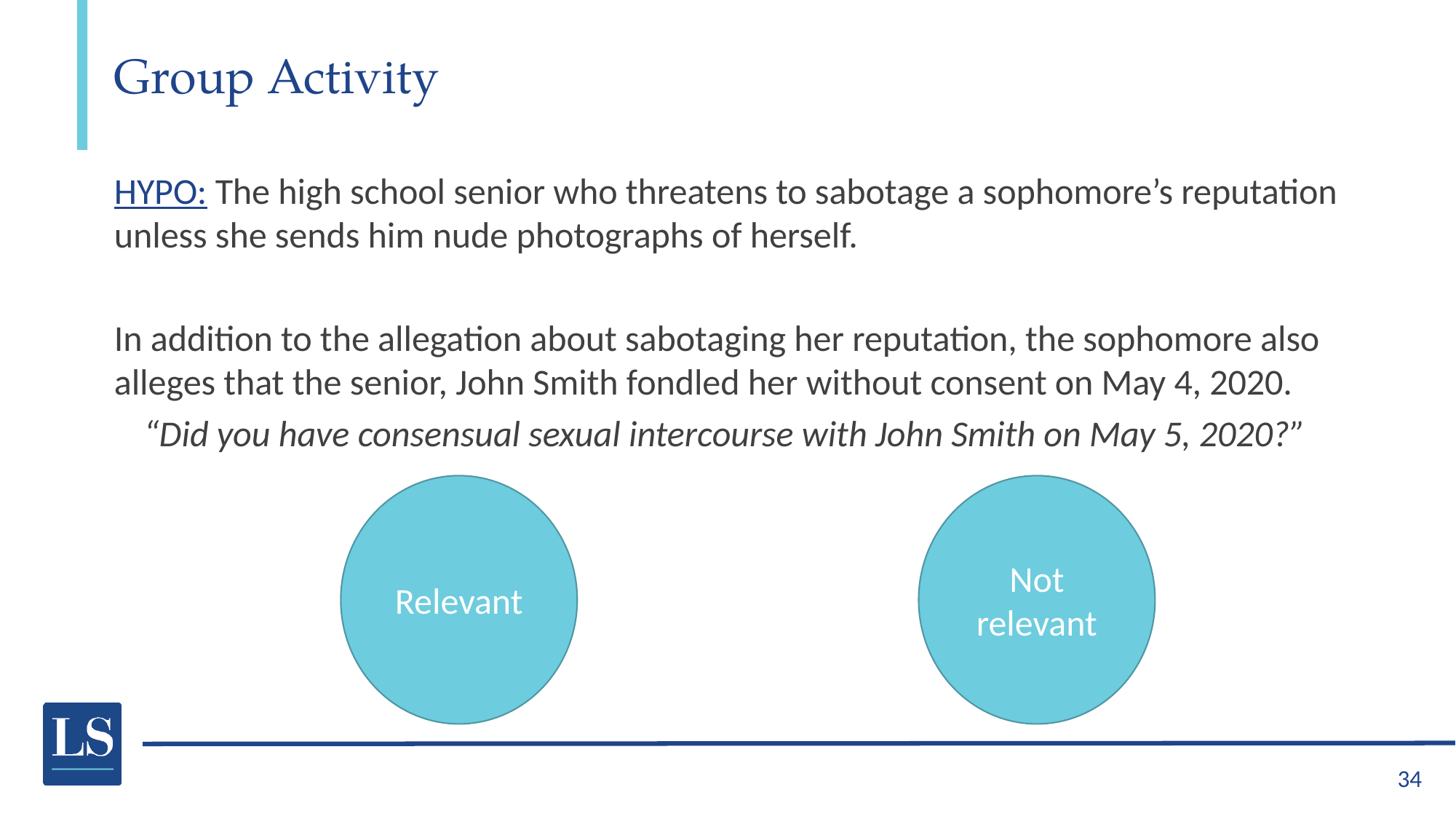

# Group Activity
HYPO: The high school senior who threatens to sabotage a sophomore’s reputation unless she sends him nude photographs of herself.

In addition to the allegation about sabotaging her reputation, the sophomore also alleges that the senior, John Smith fondled her without consent on May 4, 2020.
“Did you have consensual sexual intercourse with John Smith on May 5, 2020?”
Relevant
Not relevant
34